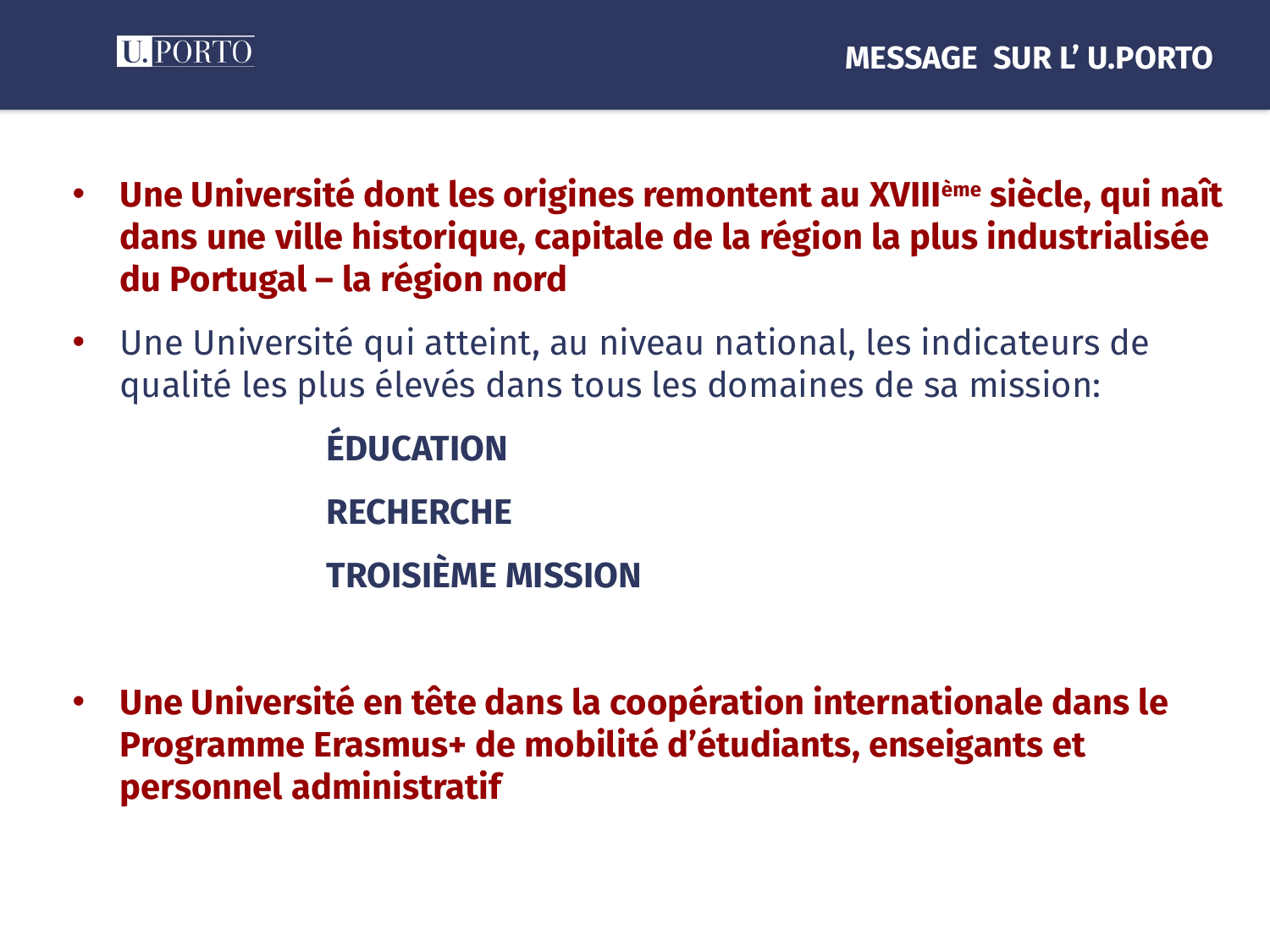

MESSAGE  SUR L’ U.PORTO
Une Université dont les origines remontent au XVIIIème siècle, qui naît dans une ville historique, capitale de la région la plus industrialisée du Portugal – la région nord
Une Université qui atteint, au niveau national, les indicateurs de qualité les plus élevés dans tous les domaines de sa mission:
		ÉDUCATION
		RECHERCHE
		TROISIÈME MISSION

Une Université en tête dans la coopération internationale dans le Programme Erasmus+ de mobilité d’étudiants, enseigants et personnel administratif